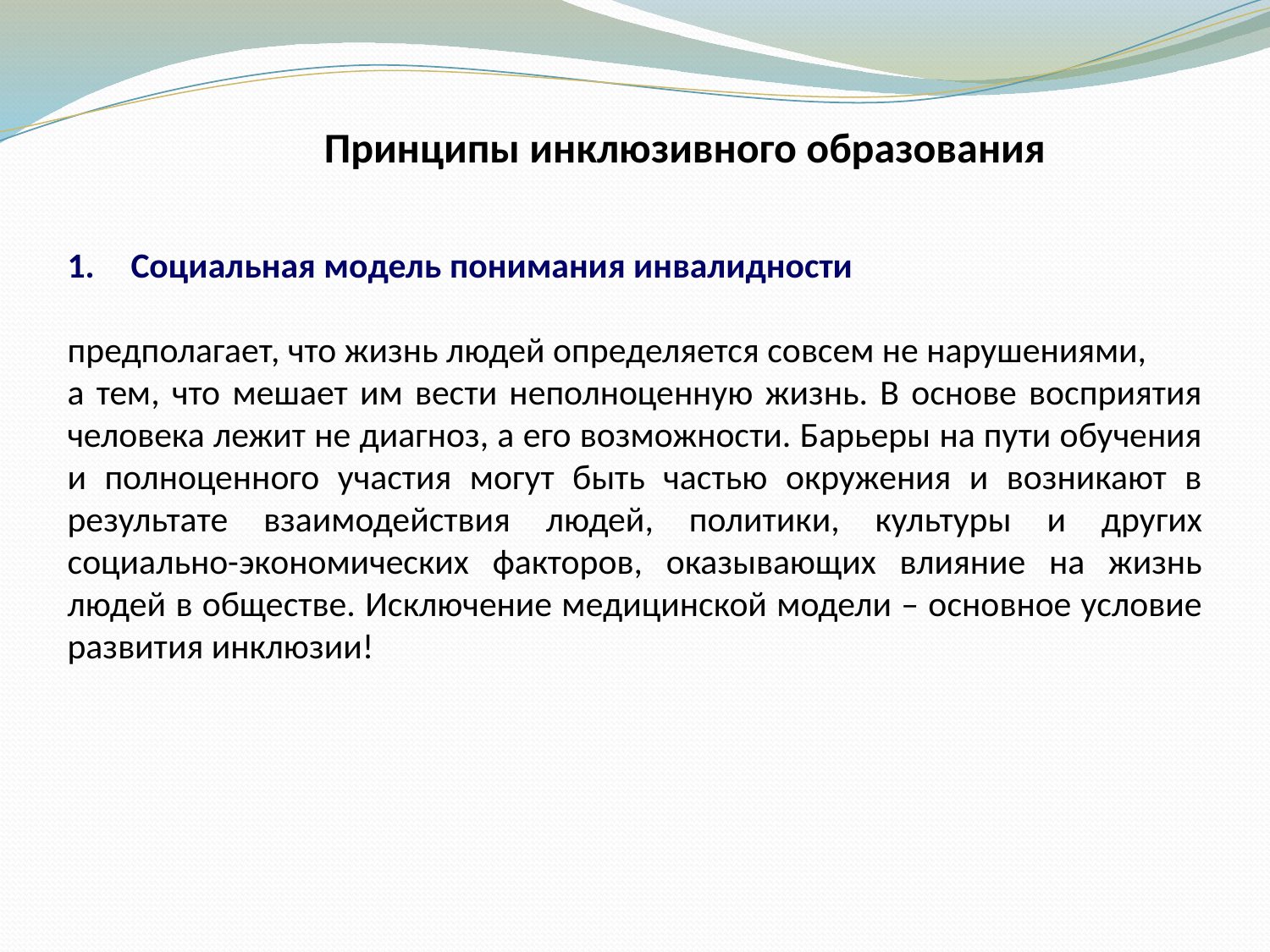

Принципы инклюзивного образования
Социальная модель понимания инвалидности

предполагает, что жизнь людей определяется совсем не нарушениями,
а тем, что мешает им вести неполноценную жизнь. В основе восприятия человека лежит не диагноз, а его возможности. Барьеры на пути обучения и полноценного участия могут быть частью окружения и возникают в результате взаимодействия людей, политики, культуры и других социально-экономических факторов, оказывающих влияние на жизнь людей в обществе. Исключение медицинской модели – основное условие развития инклюзии!